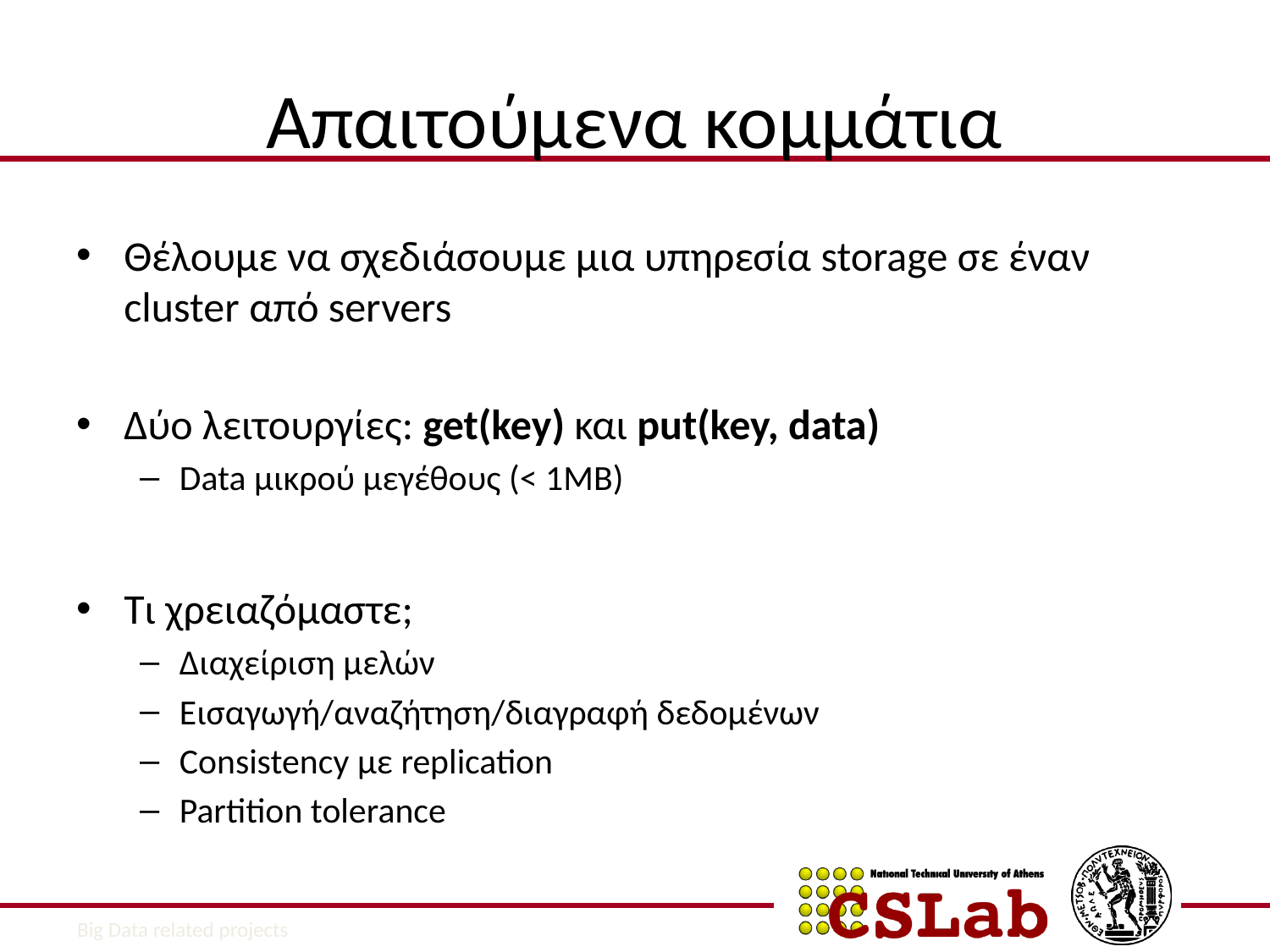

# Απαιτούμενα κομμάτια
Θέλουμε να σχεδιάσουμε μια υπηρεσία storage σε έναν cluster από servers

Δύο λειτουργίες: get(key) και put(key, data)
Data μικρού μεγέθους (< 1MB)

Τι χρειαζόμαστε;
Διαχείριση μελών
Εισαγωγή/αναζήτηση/διαγραφή δεδομένων
Consistency με replication
Partition tolerance